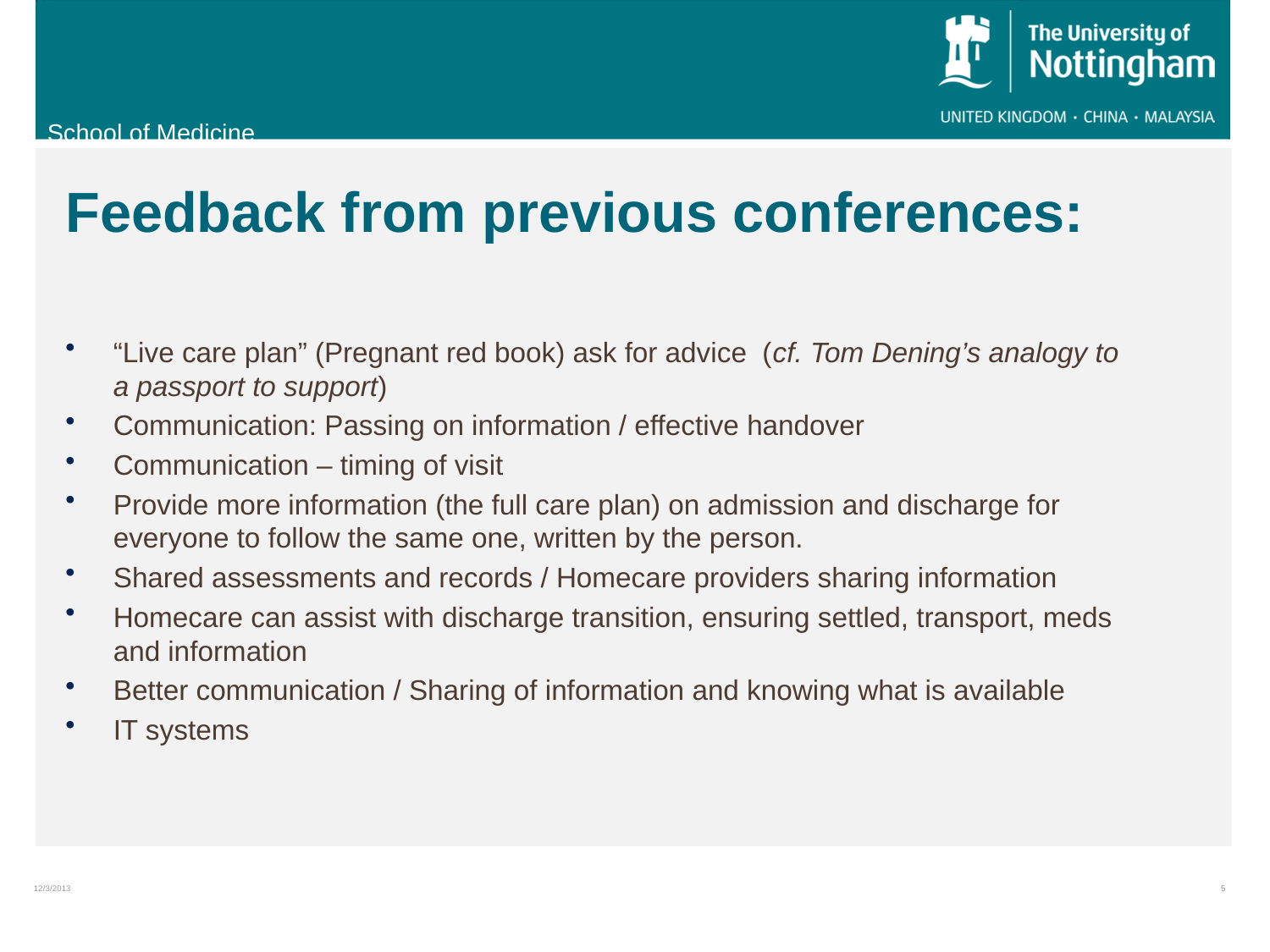

# Feedback from previous conferences:
“Live care plan” (Pregnant red book) ask for advice  (cf. Tom Dening’s analogy to a passport to support)
Communication: Passing on information / effective handover
Communication – timing of visit
Provide more information (the full care plan) on admission and discharge for everyone to follow the same one, written by the person.
Shared assessments and records / Homecare providers sharing information
Homecare can assist with discharge transition, ensuring settled, transport, meds and information
Better communication / Sharing of information and knowing what is available
IT systems

12/3/2013
5